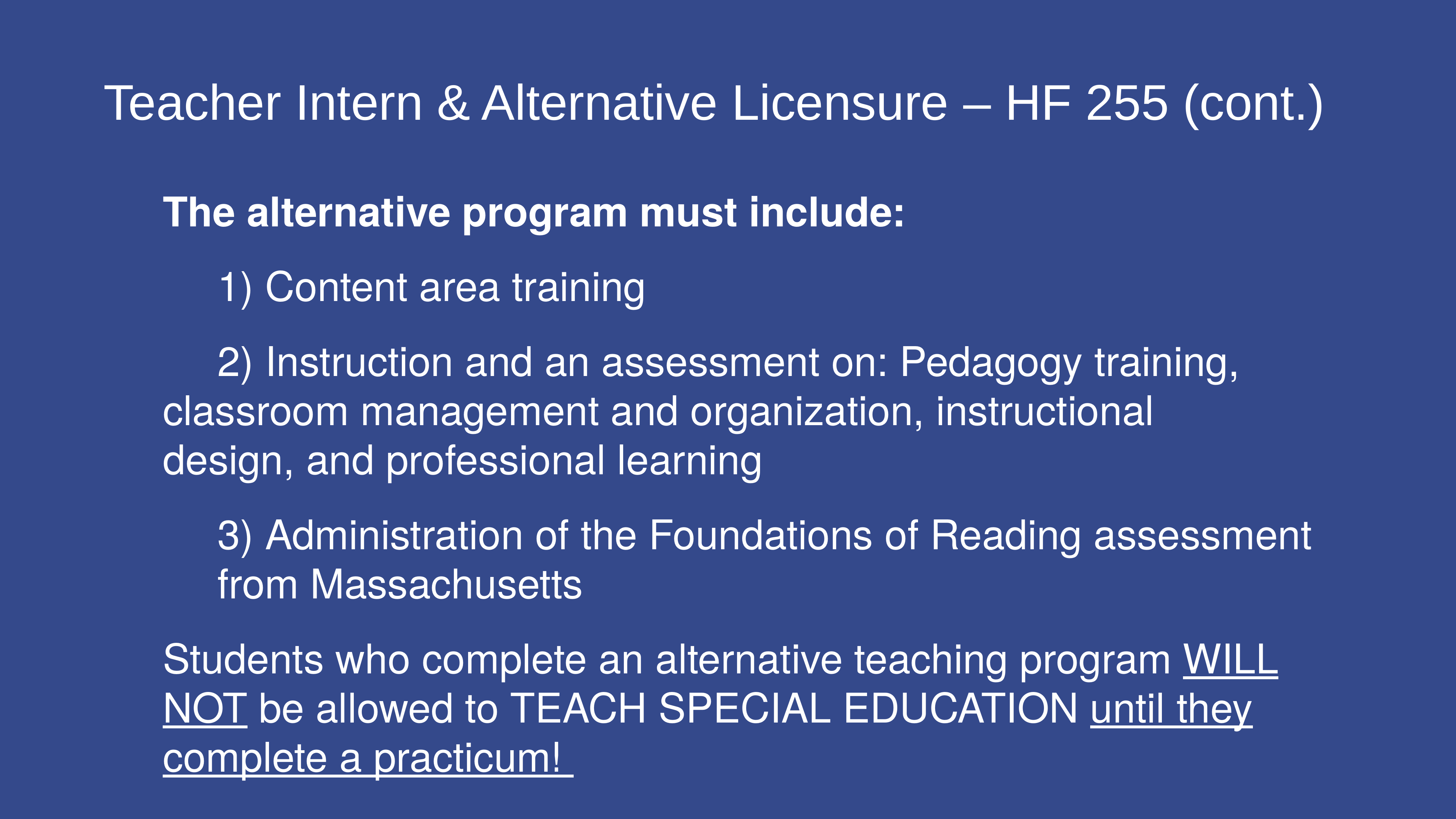

Teacher Intern & Alternative Licensure – HF 255 (cont.)
The alternative program must include:
  	1) Content area training
  	2) Instruction and an assessment on: Pedagogy training, 	classroom management and organization, instructional 	design, and professional learning
  	3) Administration of the Foundations of Reading assessment 	from Massachusetts
Students who complete an alternative teaching program WILL NOT be allowed to TEACH SPECIAL EDUCATION until they complete a practicum!